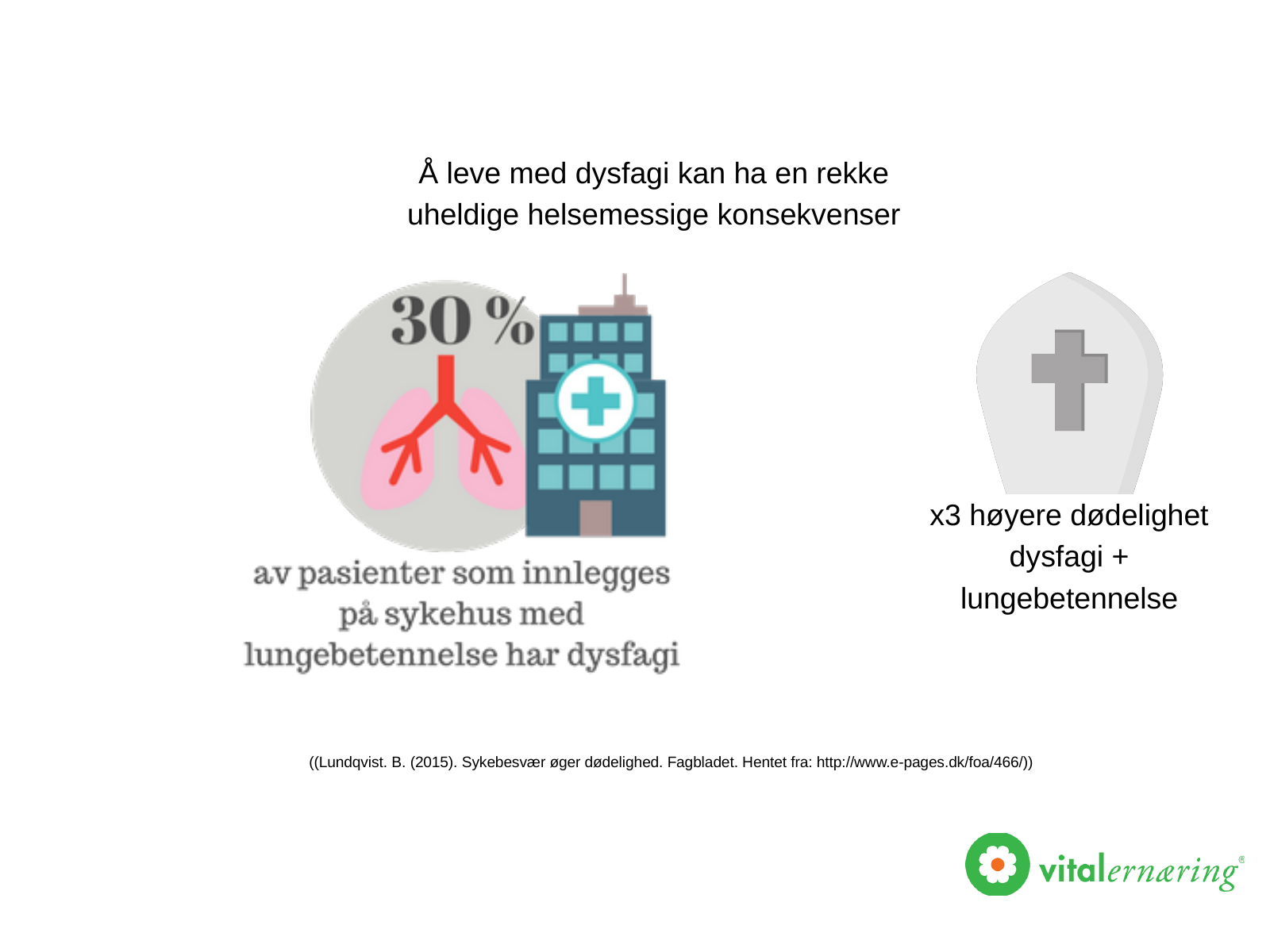

Å leve med dysfagi kan ha en rekke
uheldige helsemessige konsekvenser

x3 høyere dødelighet dysfagi + lungebetennelse
((Lundqvist. B. (2015). Sykebesvær øger dødelighed. Fagbladet. Hentet fra: http://www.e-pages.dk/foa/466/))